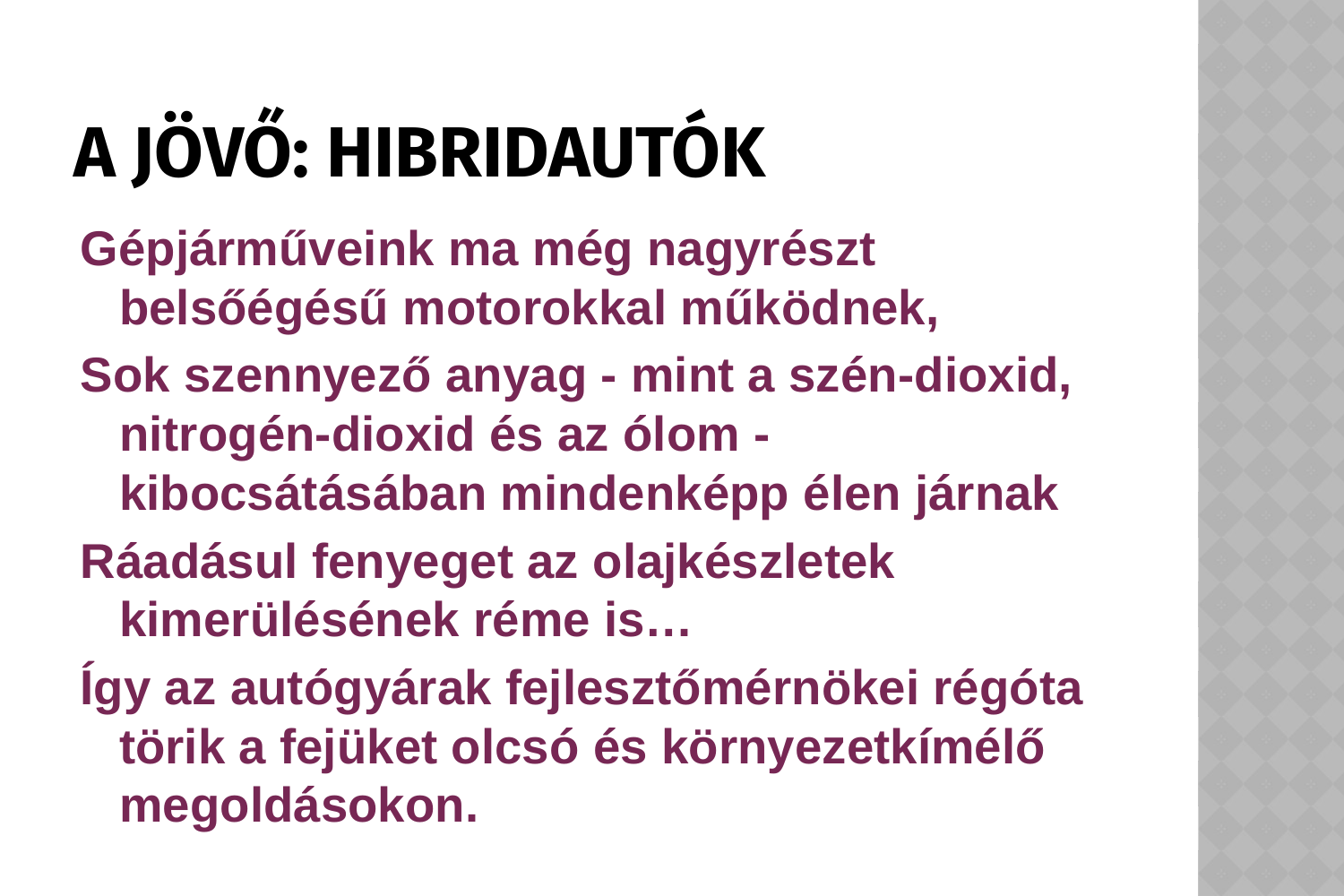

# A jövő: Hibridautók
Gépjárműveink ma még nagyrészt belsőégésű motorokkal működnek,
Sok szennyező anyag - mint a szén-dioxid, nitrogén-dioxid és az ólom - kibocsátásában mindenképp élen járnak
Ráadásul fenyeget az olajkészletek kimerülésének réme is…
Így az autógyárak fejlesztőmérnökei régóta törik a fejüket olcsó és környezetkímélő megoldásokon.